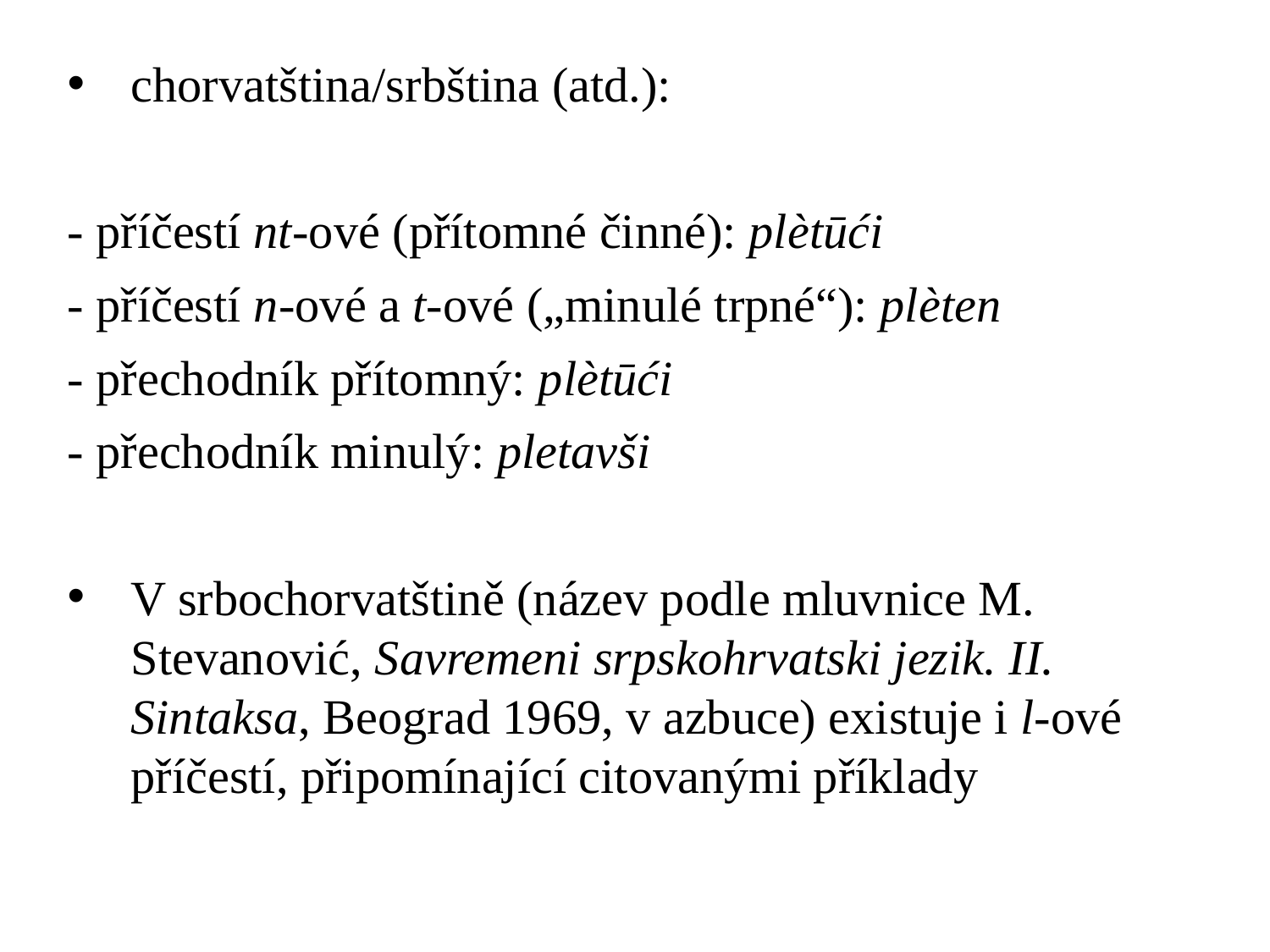

chorvatština/srbština (atd.):

- příčestí nt-ové (přítomné činné): plètūći
- příčestí n-ové a t-ové („minulé trpné“): plèten
- přechodník přítomný: plètūći
- přechodník minulý: pletavši

V srbochorvatštině (název podle mluvnice M. Stevanović, Savremeni srpskohrvatski jezik. II. Sintaksa, Beograd 1969, v azbuce) existuje i l-ové příčestí, připomínající citovanými příklady